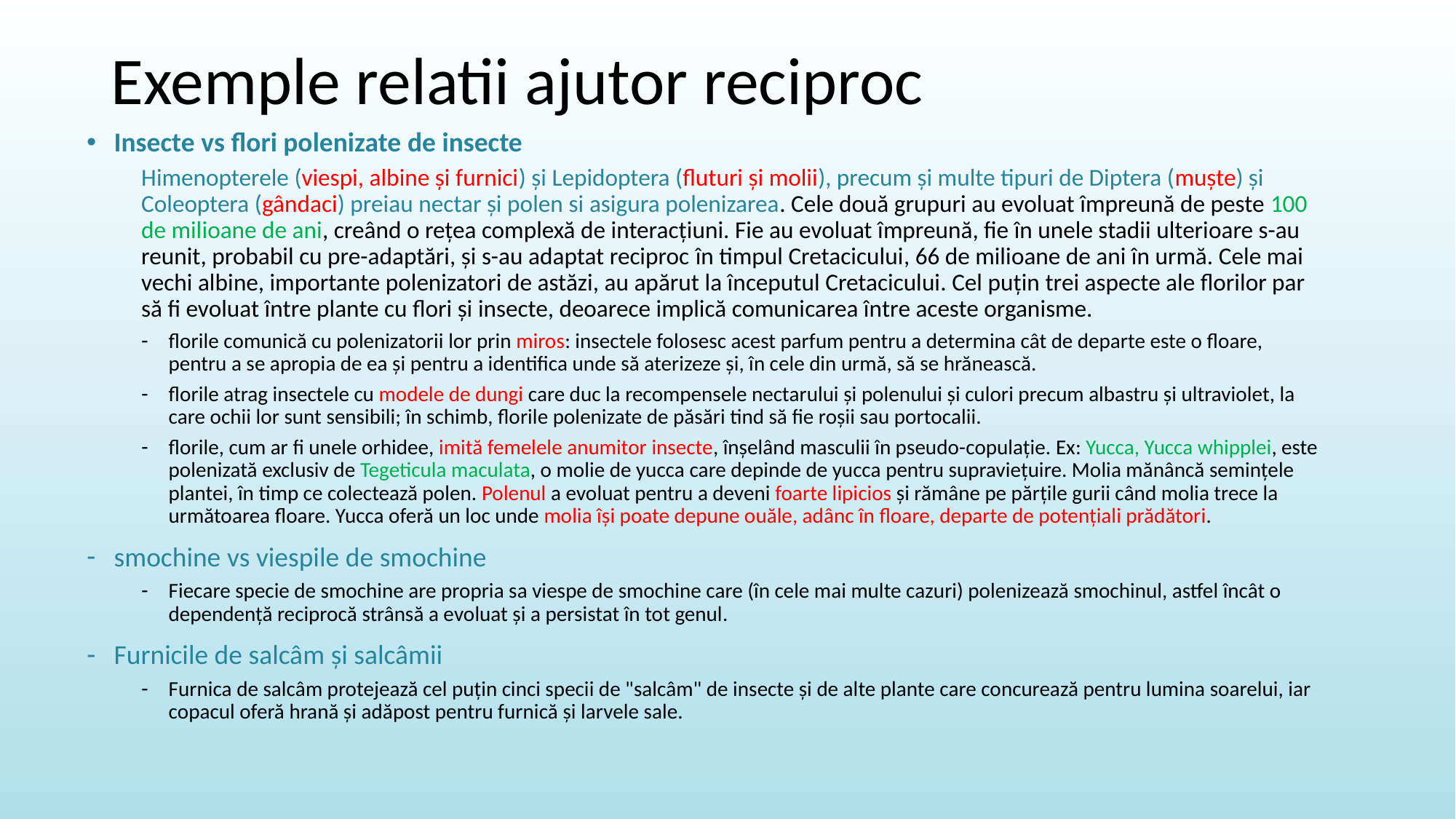

# Exemple relatii ajutor reciproc
Insecte vs flori polenizate de insecte
Himenopterele (viespi, albine și furnici) și Lepidoptera (fluturi și molii), precum și multe tipuri de Diptera (muște) și Coleoptera (gândaci) preiau nectar și polen si asigura polenizarea. Cele două grupuri au evoluat împreună de peste 100 de milioane de ani, creând o rețea complexă de interacțiuni. Fie au evoluat împreună, fie în unele stadii ulterioare s-au reunit, probabil cu pre-adaptări, și s-au adaptat reciproc în timpul Cretacicului, 66 de milioane de ani în urmă. Cele mai vechi albine, importante polenizatori de astăzi, au apărut la începutul Cretacicului. Cel puțin trei aspecte ale florilor par să fi evoluat între plante cu flori și insecte, deoarece implică comunicarea între aceste organisme.
florile comunică cu polenizatorii lor prin miros: insectele folosesc acest parfum pentru a determina cât de departe este o floare, pentru a se apropia de ea și pentru a identifica unde să aterizeze și, în cele din urmă, să se hrănească.
florile atrag insectele cu modele de dungi care duc la recompensele nectarului și polenului și culori precum albastru și ultraviolet, la care ochii lor sunt sensibili; în schimb, florile polenizate de păsări tind să fie roșii sau portocalii.
florile, cum ar fi unele orhidee, imită femelele anumitor insecte, înșelând masculii în pseudo-copulație. Ex: Yucca, Yucca whipplei, este polenizată exclusiv de Tegeticula maculata, o molie de yucca care depinde de yucca pentru supraviețuire. Molia mănâncă semințele plantei, în timp ce colectează polen. Polenul a evoluat pentru a deveni foarte lipicios și rămâne pe părțile gurii când molia trece la următoarea floare. Yucca oferă un loc unde molia își poate depune ouăle, adânc în floare, departe de potențiali prădători.
smochine vs viespile de smochine
Fiecare specie de smochine are propria sa viespe de smochine care (în cele mai multe cazuri) polenizează smochinul, astfel încât o dependență reciprocă strânsă a evoluat și a persistat în tot genul.
Furnicile de salcâm și salcâmii
Furnica de salcâm protejează cel puțin cinci specii de "salcâm" de insecte și de alte plante care concurează pentru lumina soarelui, iar copacul oferă hrană și adăpost pentru furnică și larvele sale.